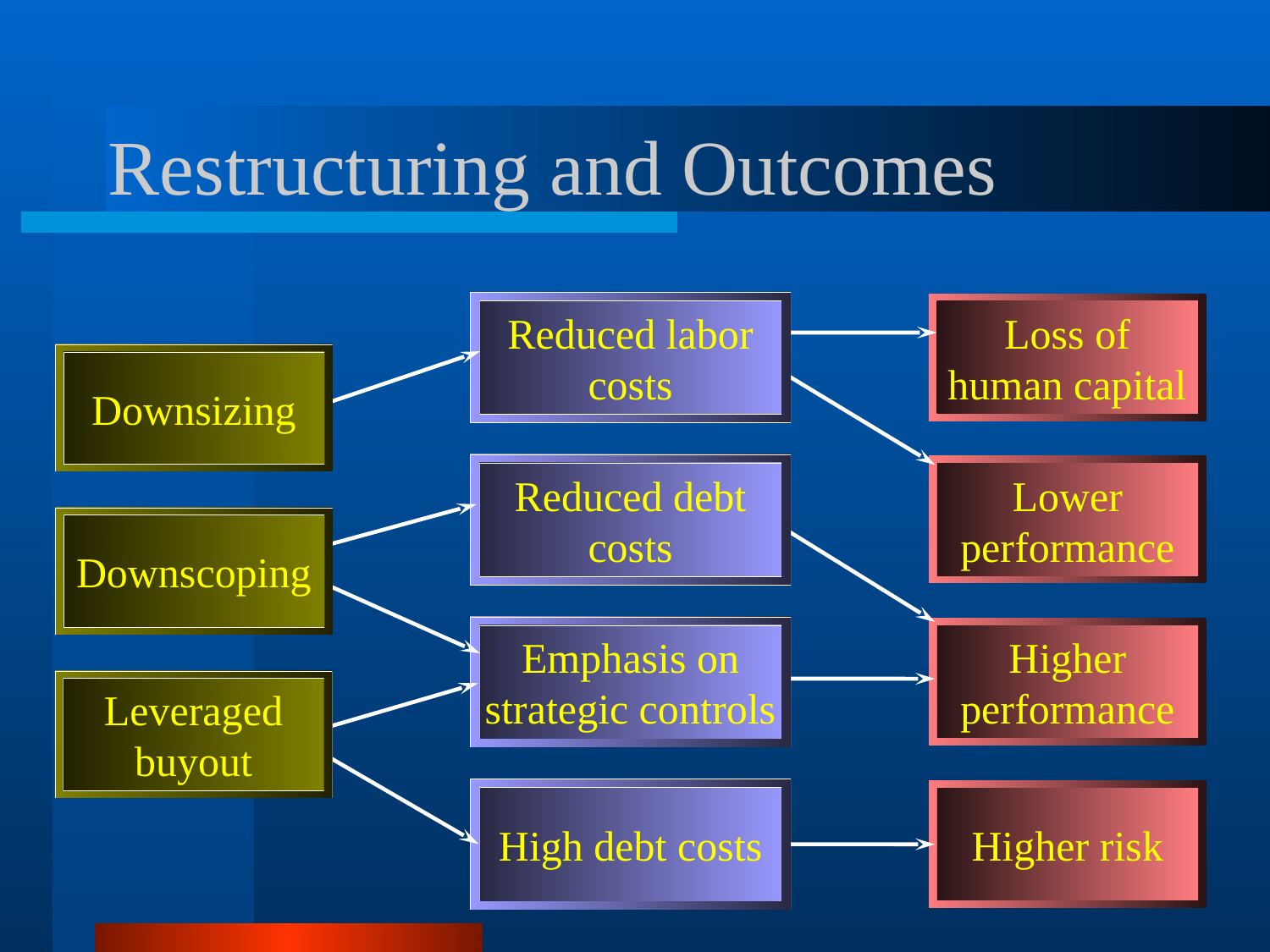

# Restructuring and Outcomes

Reduced labor
costs

Loss of
human capital

Downsizing

Reduced debt
costs

Lower
performance

Downscoping

Emphasis on
strategic controls

Higher
performance

Leveraged
buyout

High debt costs

Higher risk

23